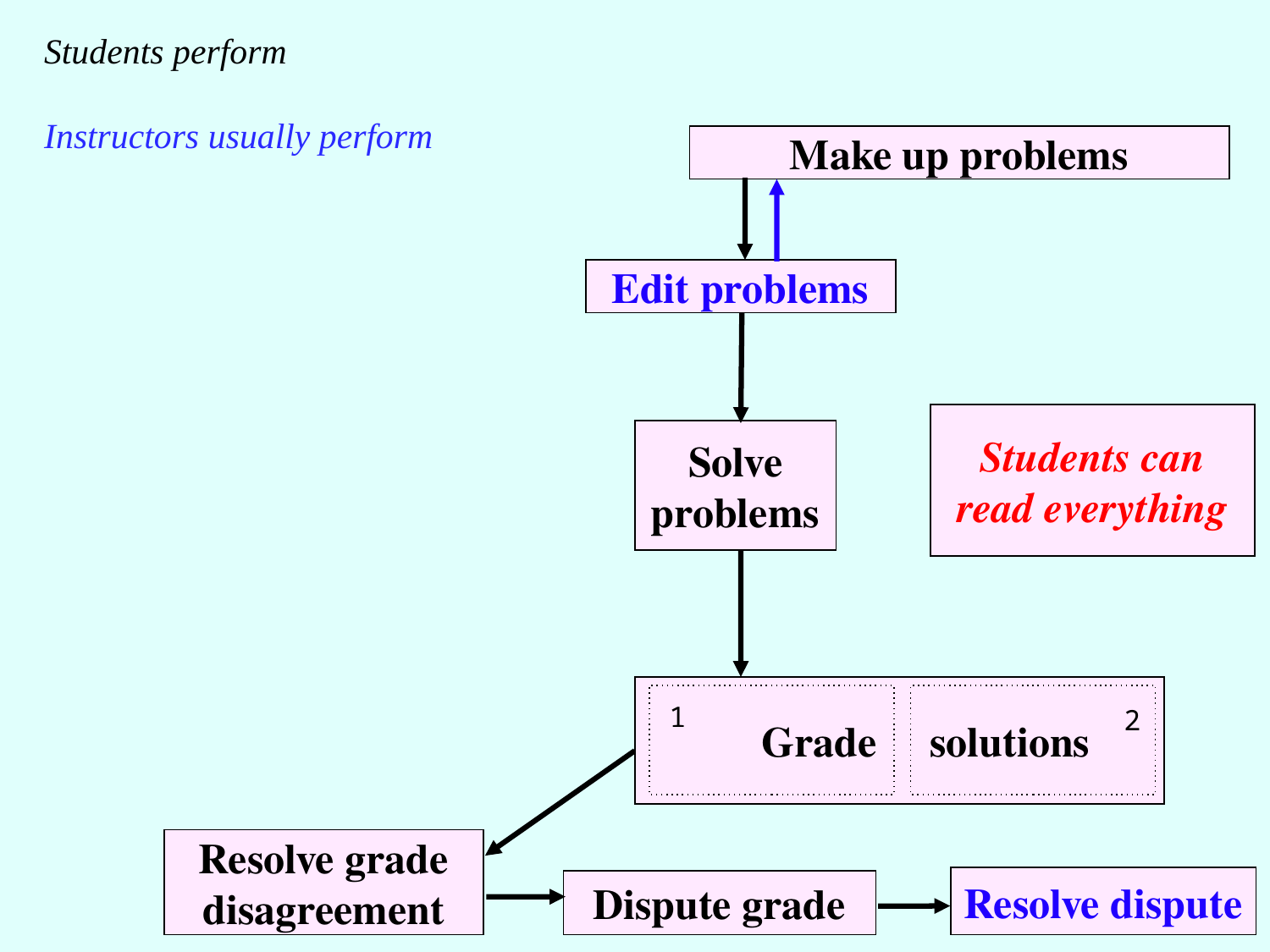

Students perform
Instructors usually perform
Make up problems

Edit problems

Students can
read everything
Solve
problems

     Grade     solutions

1
2

Resolve grade
disagreement
Resolve dispute
Dispute grade